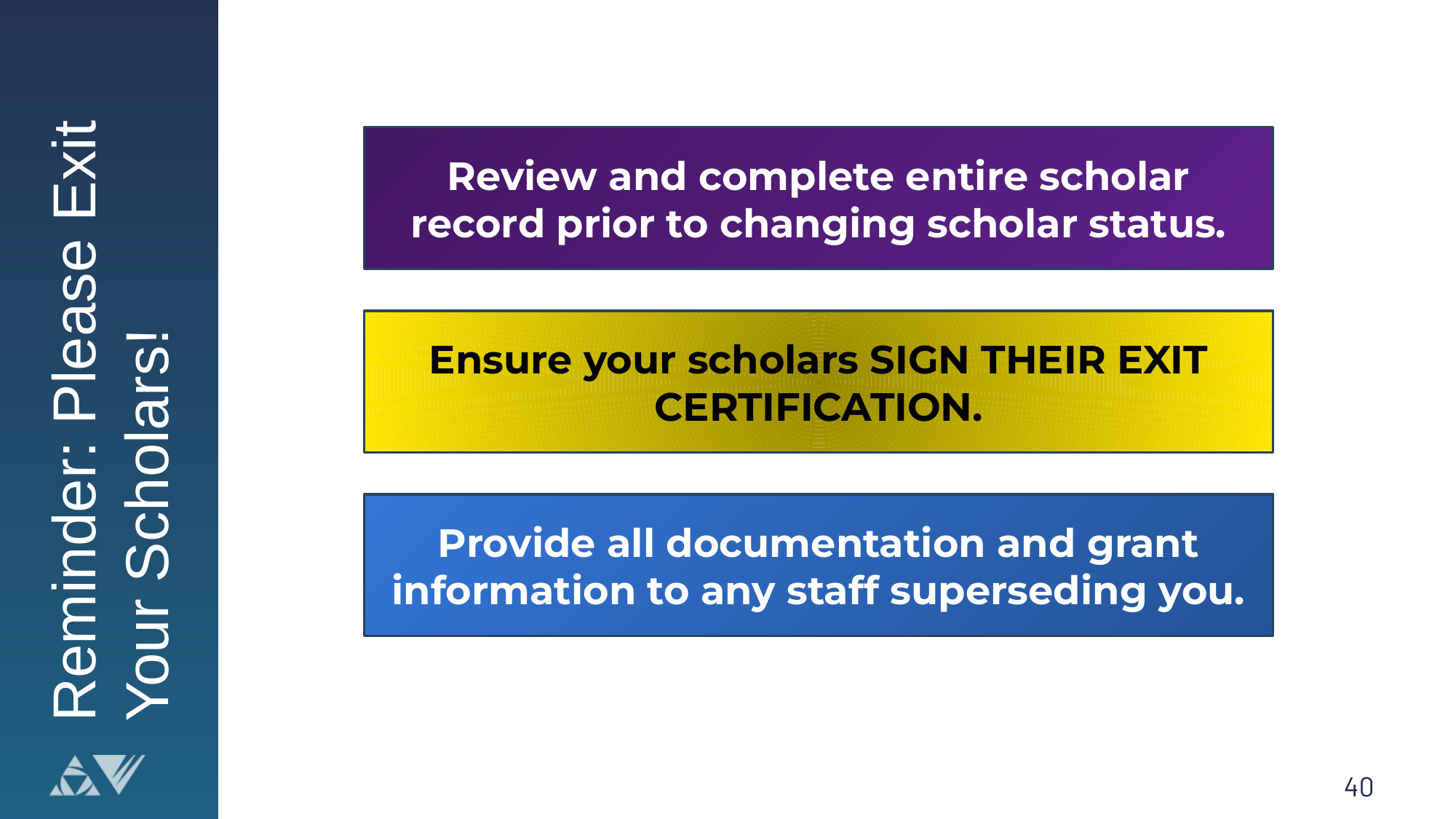

Review and complete entire scholar record prior to changing scholar status.
# Reminder: Please Exit Your Scholars!
Ensure your scholars SIGN THEIR EXIT CERTIFICATION.
Provide all documentation and grant information to any staff superseding you.
40